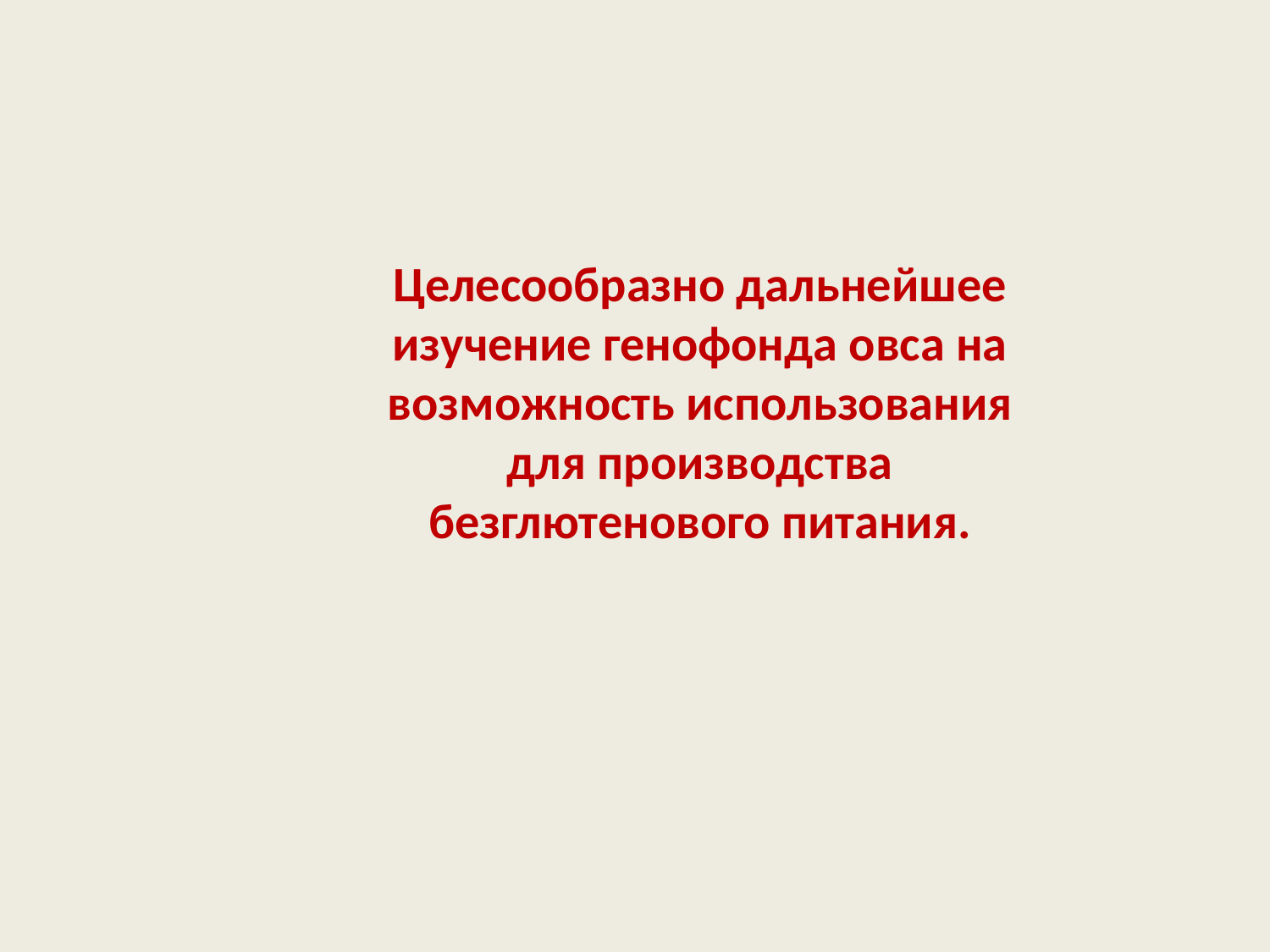

Целесообразно дальнейшее изучение генофонда овса на возможность использования для производства безглютенового питания.